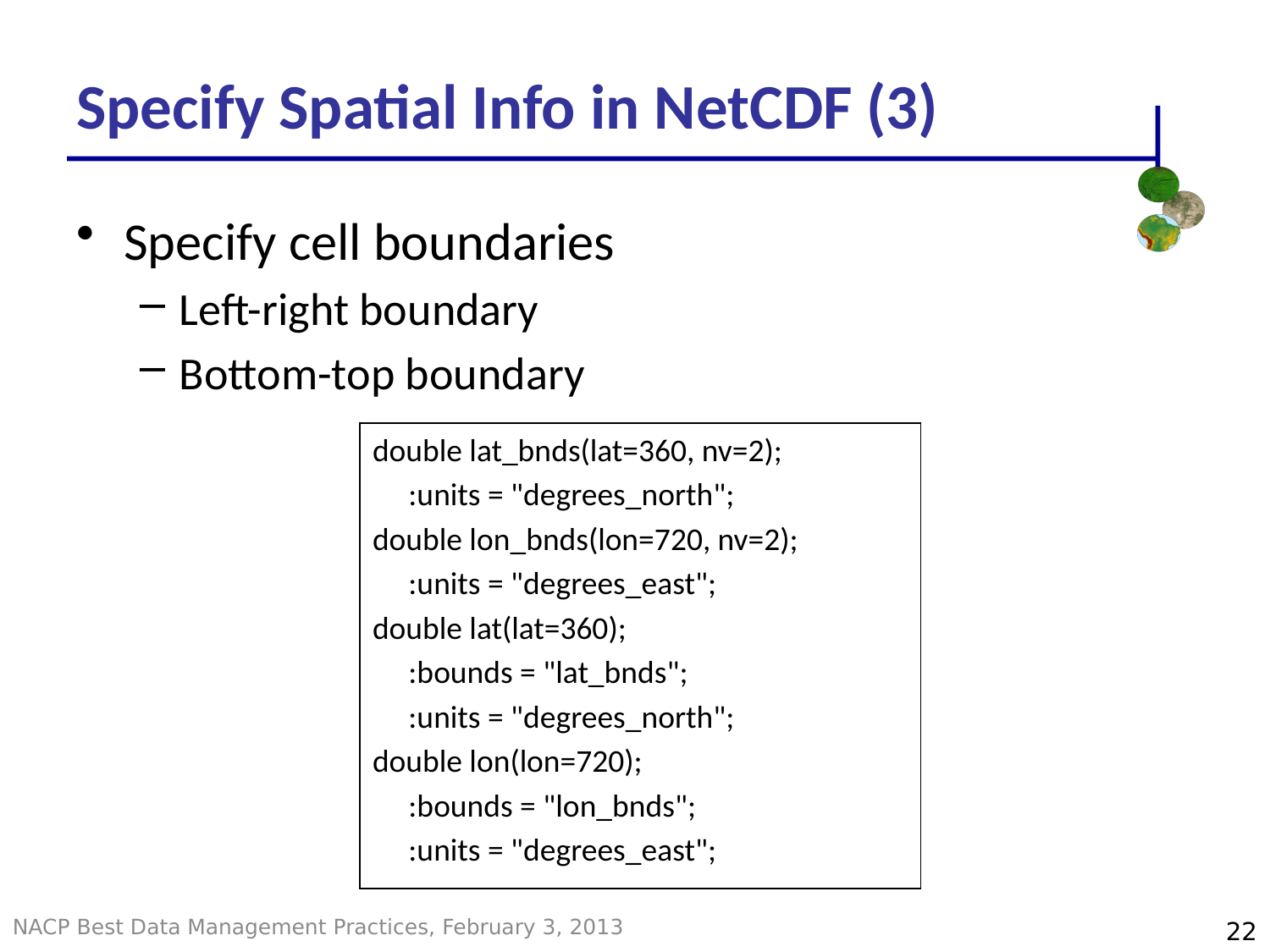

Specify Spatial Info in NetCDF (3)
Specify cell boundaries
Left-right boundary
Bottom-top boundary
double lat_bnds(lat=360, nv=2);
     :units = "degrees_north";
double lon_bnds(lon=720, nv=2);
     :units = "degrees_east";
double lat(lat=360);
     :bounds = "lat_bnds";
     :units = "degrees_north";
double lon(lon=720);
     :bounds = "lon_bnds";
     :units = "degrees_east";
22